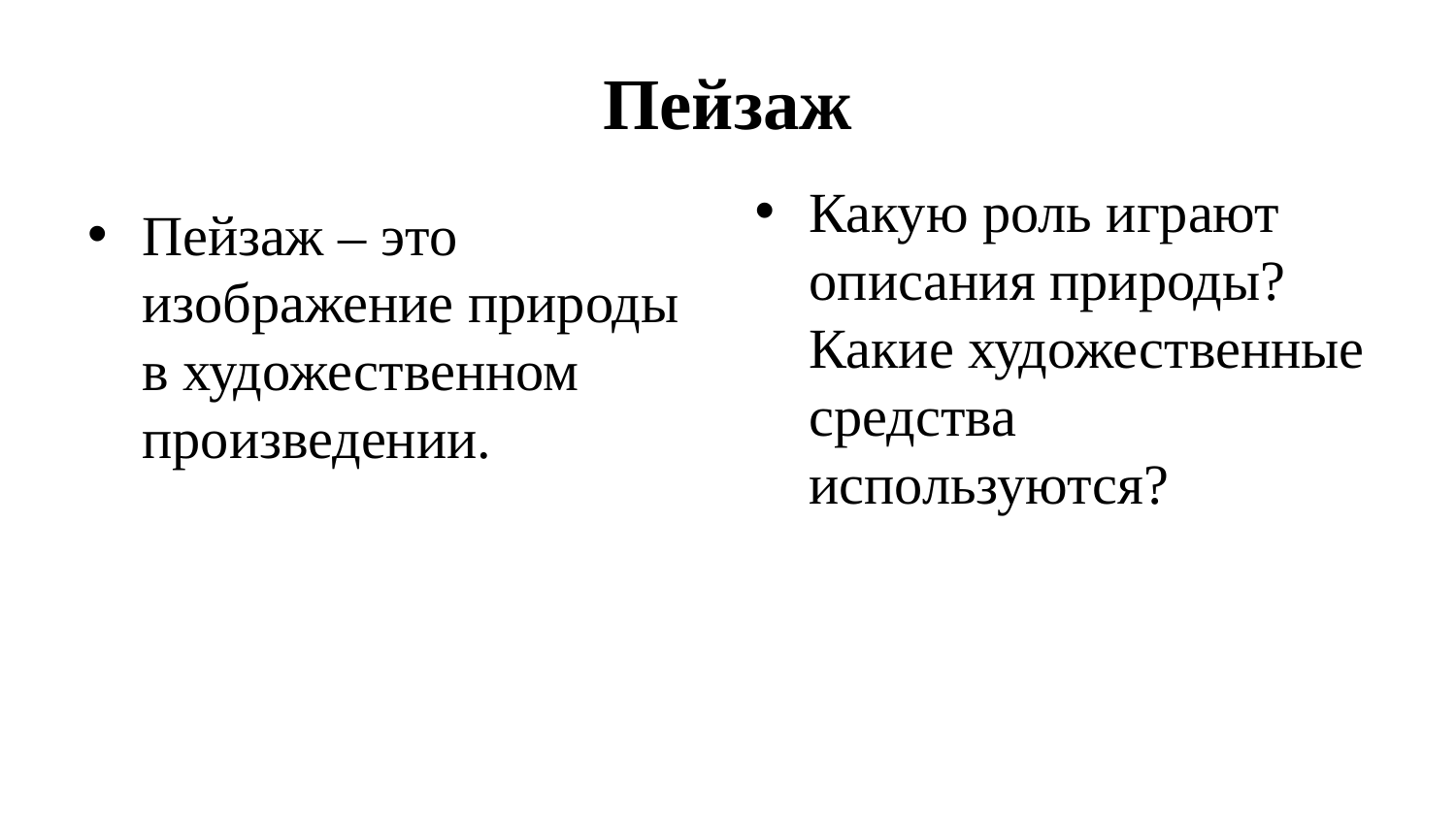

# Пейзаж
Какую роль играют описания природы? Какие художественные средства используются?

Пейзаж – это изображение природы в художественном произведении.